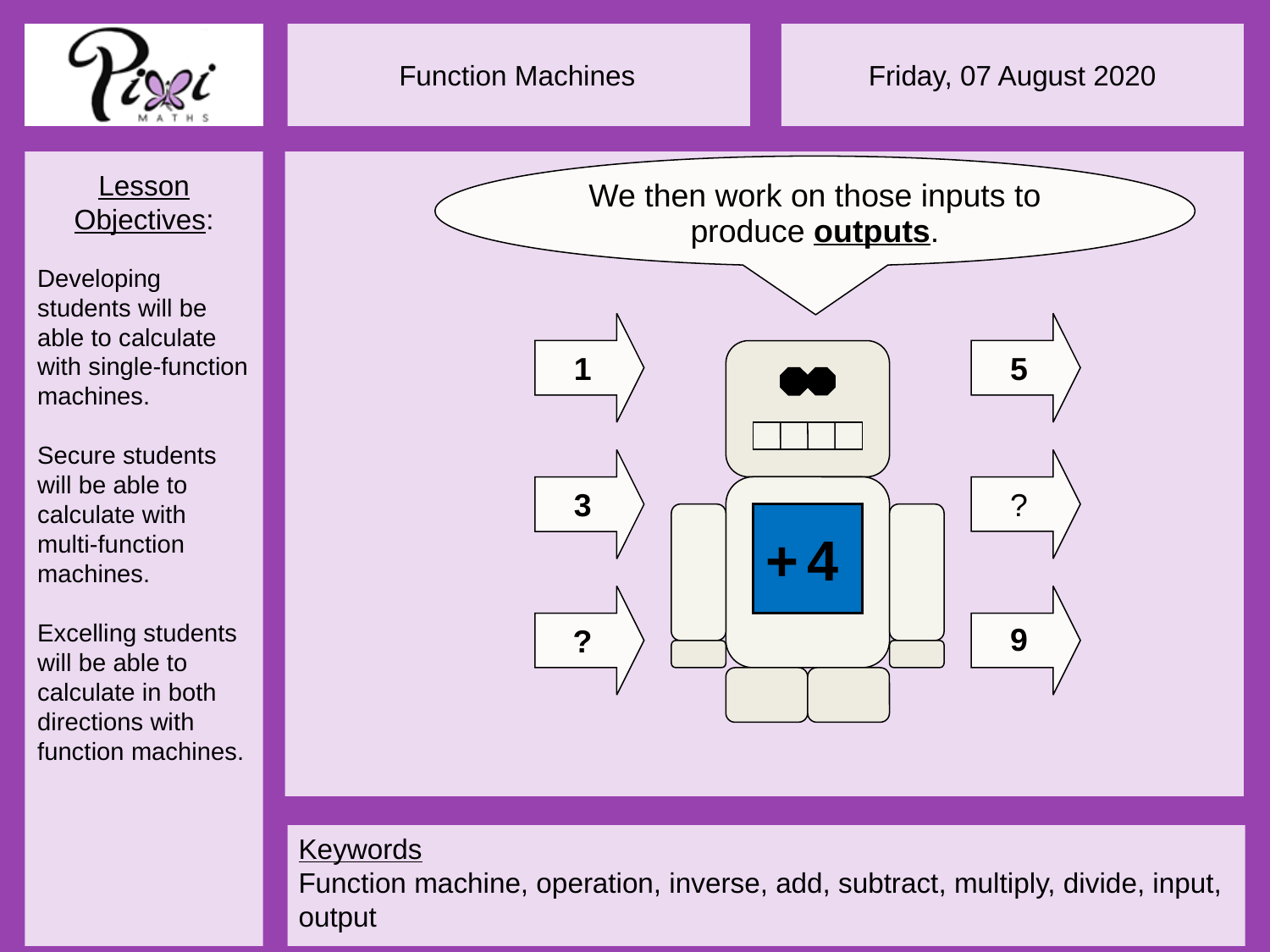

We then work on those inputs to produce outputs.

1

3

+ 4

?

5
?
9